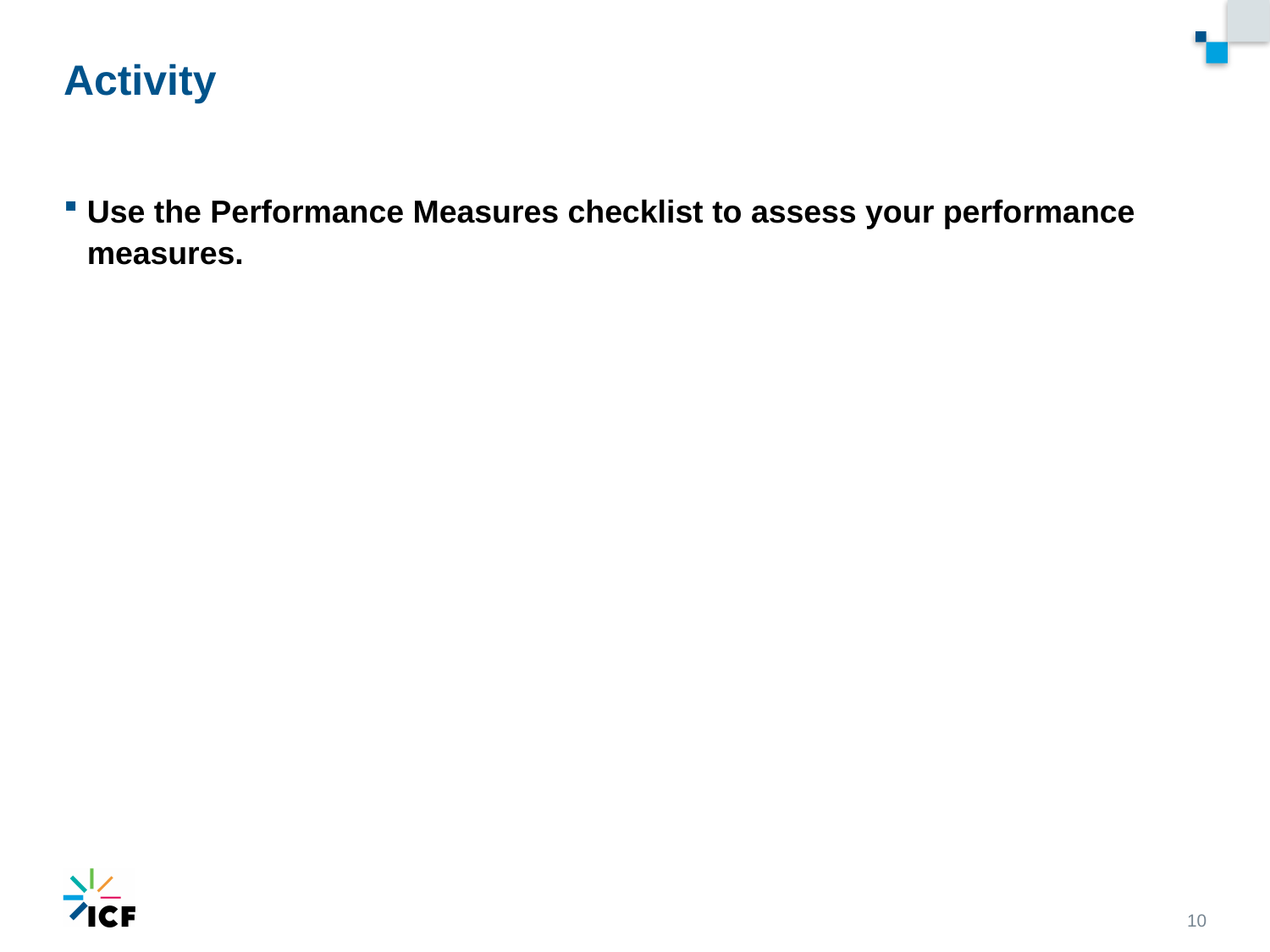

# Activity
Use the Performance Measures checklist to assess your performance measures.

10